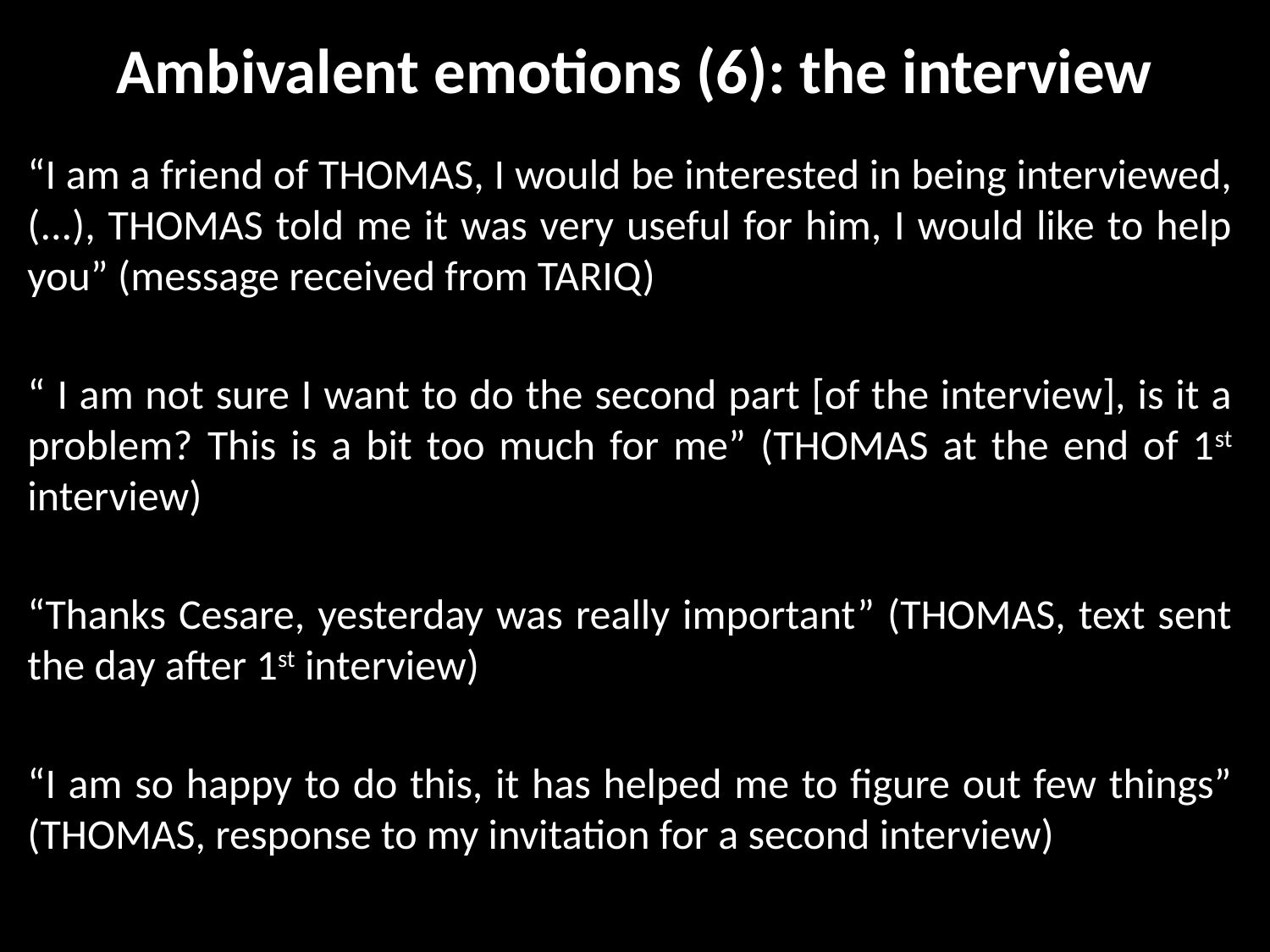

# Ambivalent emotions (6): the interview
“I am a friend of THOMAS, I would be interested in being interviewed, (...), THOMAS told me it was very useful for him, I would like to help you” (message received from TARIQ)

“ I am not sure I want to do the second part [of the interview], is it a problem? This is a bit too much for me” (THOMAS at the end of 1st interview)

“Thanks Cesare, yesterday was really important” (THOMAS, text sent the day after 1st interview)

“I am so happy to do this, it has helped me to figure out few things” (THOMAS, response to my invitation for a second interview)